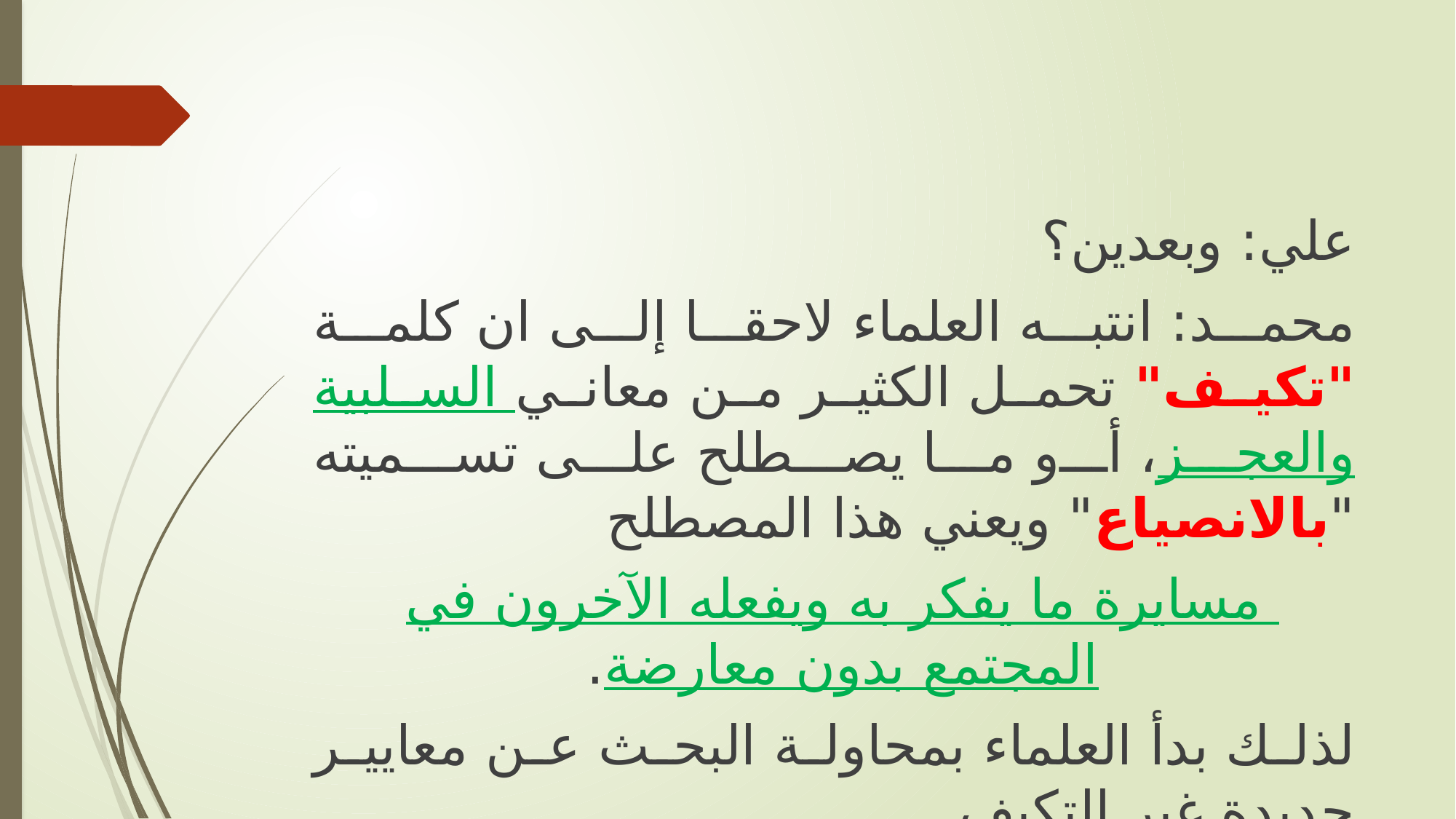

علي: وبعدين؟
محمد: انتبه العلماء لاحقا إلى ان كلمة "تكيف" تحمل الكثير من معاني السلبية والعجز، أو ما يصطلح على تسميته "بالانصياع" ويعني هذا المصطلح
مسايرة ما يفكر به ويفعله الآخرون في المجتمع بدون معارضة.
لذلك بدأ العلماء بمحاولة البحث عن معايير جديدة غير التكيف.